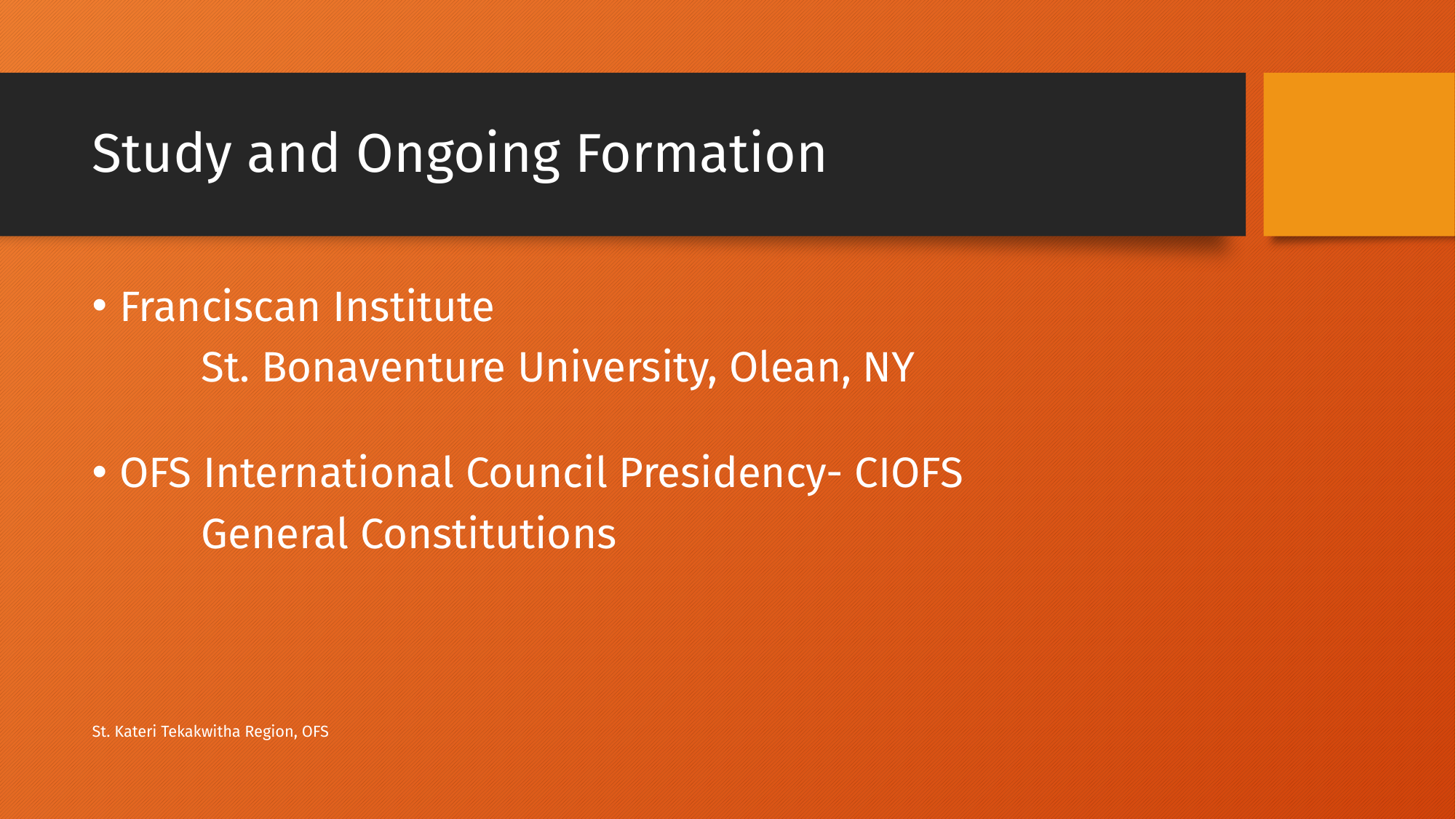

# Study and Ongoing Formation
Franciscan Institute
	St. Bonaventure University, Olean, NY

OFS International Council Presidency- CIOFS
	General Constitutions

St. Kateri Tekakwitha Region, OFS